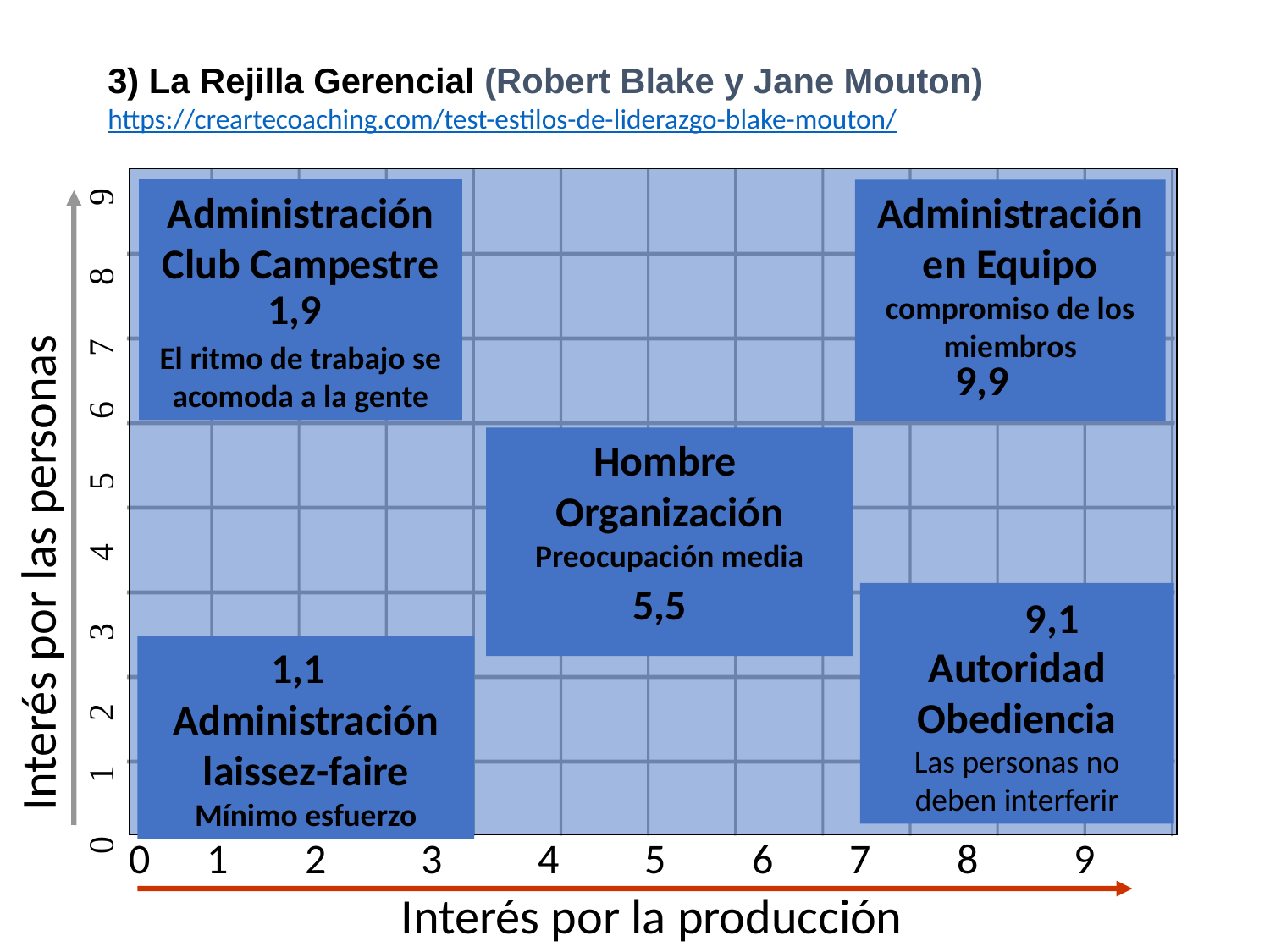

3) La Rejilla Gerencial (Robert Blake y Jane Mouton)
https://creartecoaching.com/test-estilos-de-liderazgo-blake-mouton/

Administración
Club Campestre

El ritmo de trabajo se acomoda a la gente
Administración
en Equipo compromiso de los miembros

1,9
0      1     2       3       4      5      6     7      8       9

9,9

Hombre
Organización
Preocupación media

Interés por las personas
5,5

Autoridad
Obediencia
Las personas no deben interferir
9,1

Administración
laissez-faire
Mínimo esfuerzo
1,1

0      1        2          3          4         5         6        7         8          9
Interés por la producción